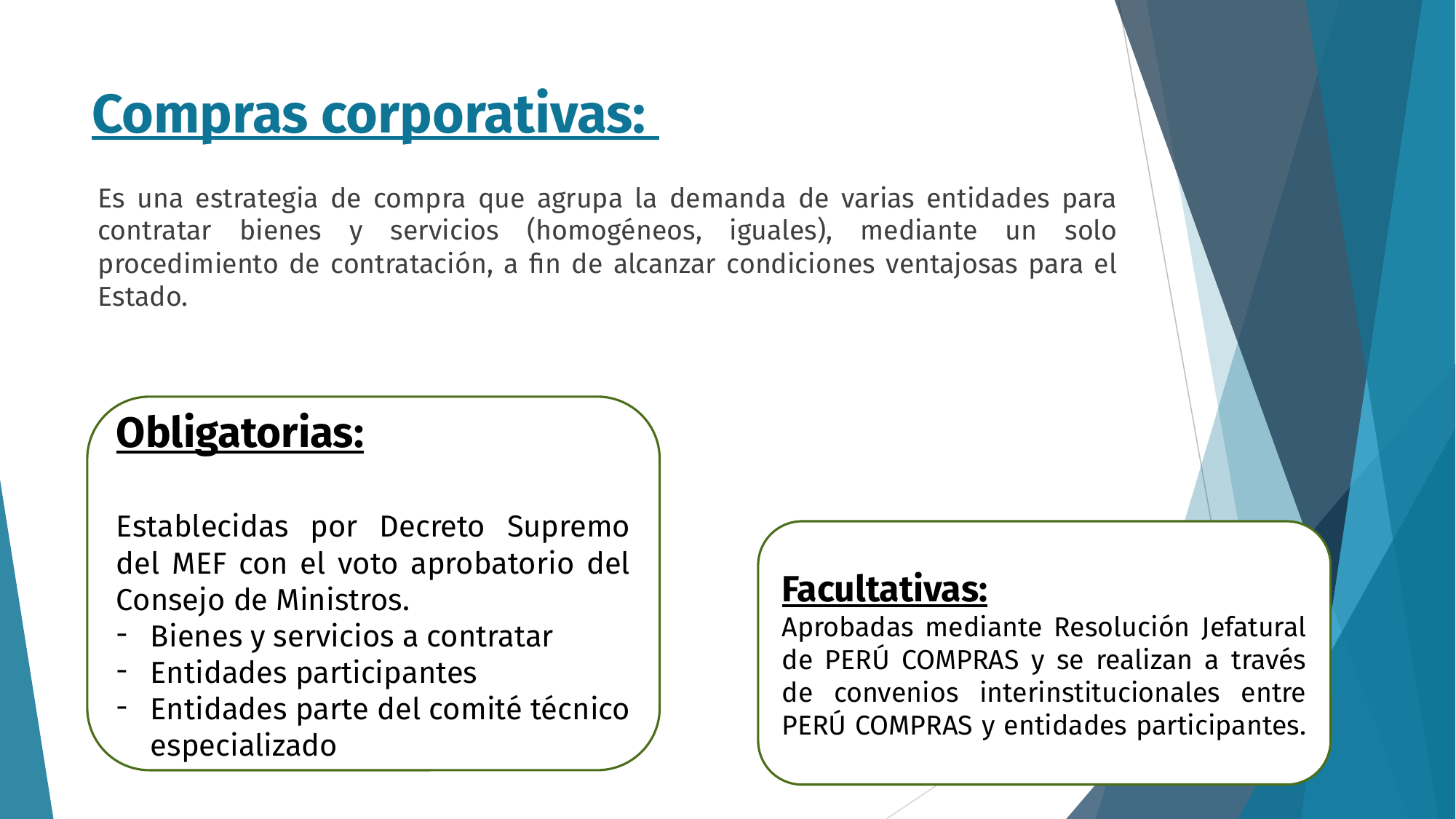

# Compras corporativas:
Es una estrategia de compra que agrupa la demanda de varias entidades para contratar bienes y servicios (homogéneos, iguales), mediante un solo procedimiento de contratación, a fin de alcanzar condiciones ventajosas para el Estado.
Obligatorias:

Establecidas por Decreto Supremo del MEF con el voto aprobatorio del Consejo de Ministros.
Bienes y servicios a contratar
Entidades participantes
Entidades parte del comité técnico especializado

Facultativas:
Aprobadas mediante Resolución Jefatural de PERÚ COMPRAS y se realizan a través de convenios interinstitucionales entre PERÚ COMPRAS y entidades participantes.